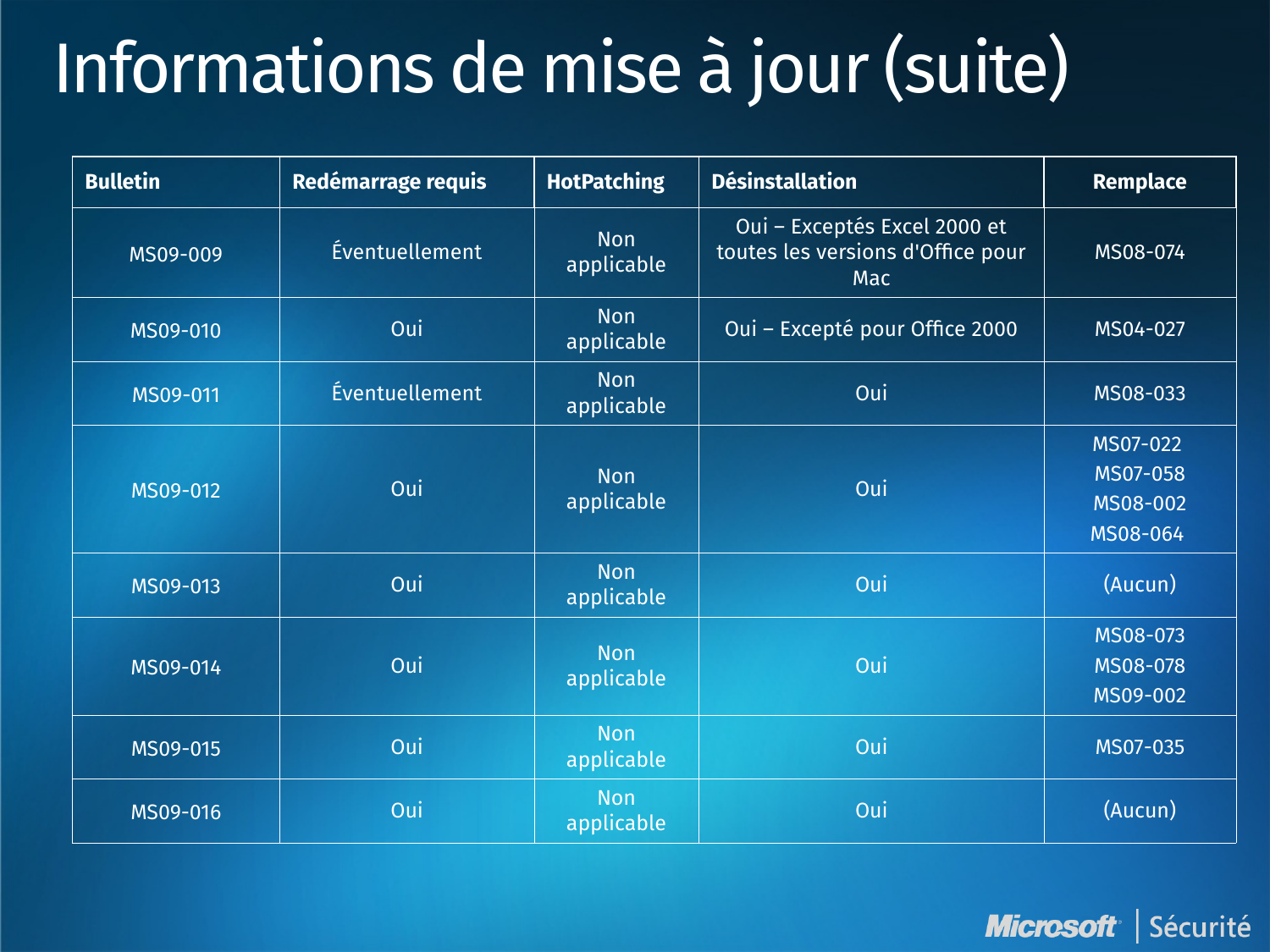

# Informations de mise à jour (suite)
| Bulletin | Redémarrage requis | HotPatching | Désinstallation | Remplace |
| --- | --- | --- | --- | --- |
| MS09-009 | Éventuellement | Non applicable | Oui – Exceptés Excel 2000 et toutes les versions d'Office pour Mac | MS08-074 |
| MS09-010 | Oui | Non applicable | Oui – Excepté pour Office 2000 | MS04-027 |
| MS09-011 | Éventuellement | Non applicable | Oui | MS08-033 |
| MS09-012 | Oui | Non applicable | Oui | MS07-022 MS07-058 MS08-002 MS08-064 |
| MS09-013 | Oui | Non applicable | Oui | (Aucun) |
| MS09-014 | Oui | Non applicable | Oui | MS08-073 MS08-078 MS09-002 |
| MS09-015 | Oui | Non applicable | Oui | MS07-035 |
| MS09-016 | Oui | Non applicable | Oui | (Aucun) |